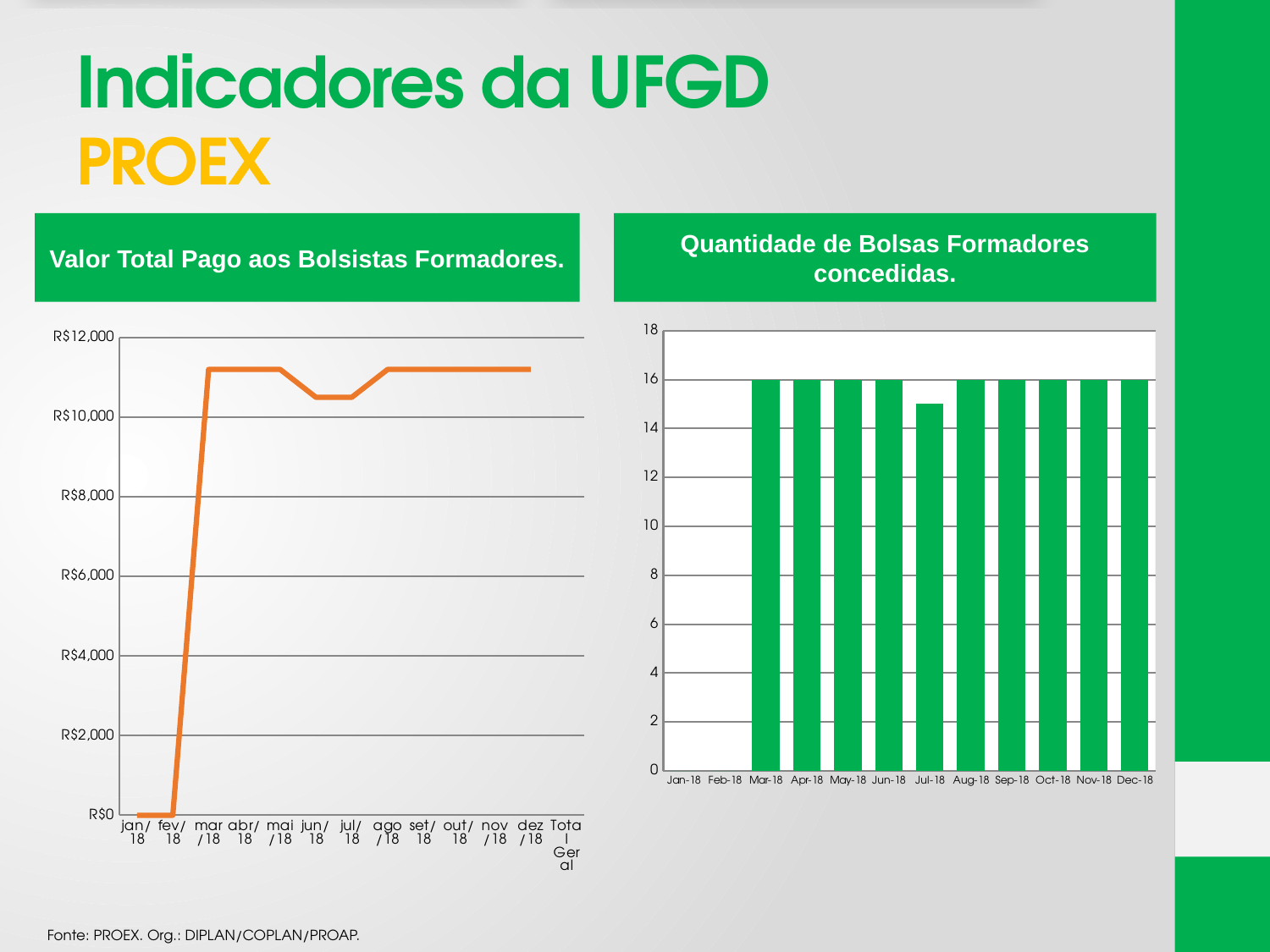

# Indicadores da UFGD PROEX
Valor Total Pago aos Bolsistas Formadores.
Quantidade de Bolsas Formadores concedidas.

[unsupported chart]

### Chart

| Category | Total Geral |
|---|---|
| 43101 | 0.0 |
| 43132 | 0.0 |
| 43160 | 16.0 |
| 43191 | 16.0 |
| 43221 | 16.0 |
| 43252 | 16.0 |
| 43282 | 15.0 |
| 43313 | 16.0 |
| 43344 | 16.0 |
| 43374 | 16.0 |
| 43405 | 16.0 |
| 43435 | 16.0 |
Fonte: PROEX. Org.: DIPLAN/COPLAN/PROAP.